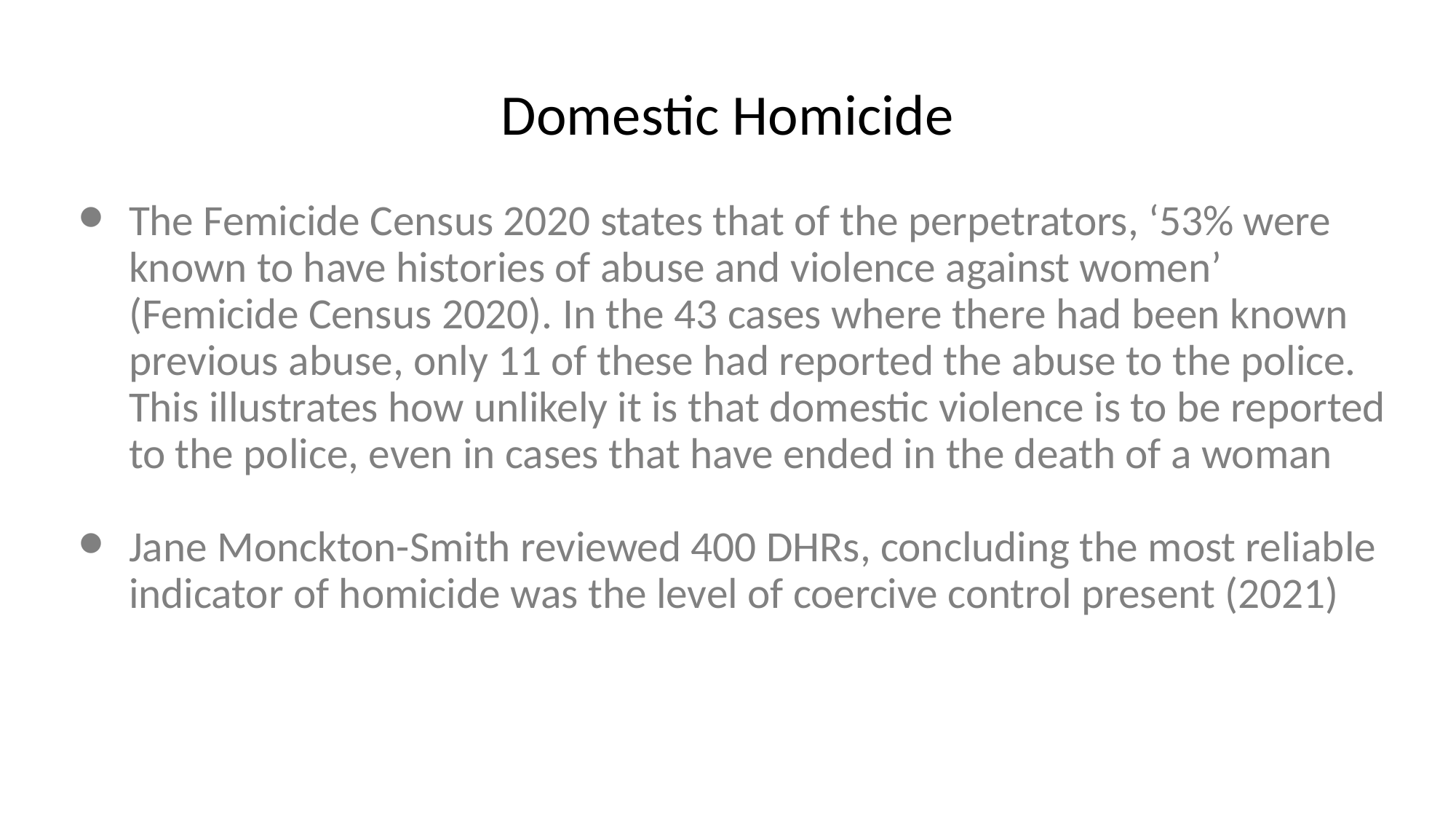

# Domestic Homicide
The Femicide Census 2020 states that of the perpetrators, ‘53% were known to have histories of abuse and violence against women’ (Femicide Census 2020). In the 43 cases where there had been known previous abuse, only 11 of these had reported the abuse to the police. This illustrates how unlikely it is that domestic violence is to be reported to the police, even in cases that have ended in the death of a woman

Jane Monckton-Smith reviewed 400 DHRs, concluding the most reliable indicator of homicide was the level of coercive control present (2021)